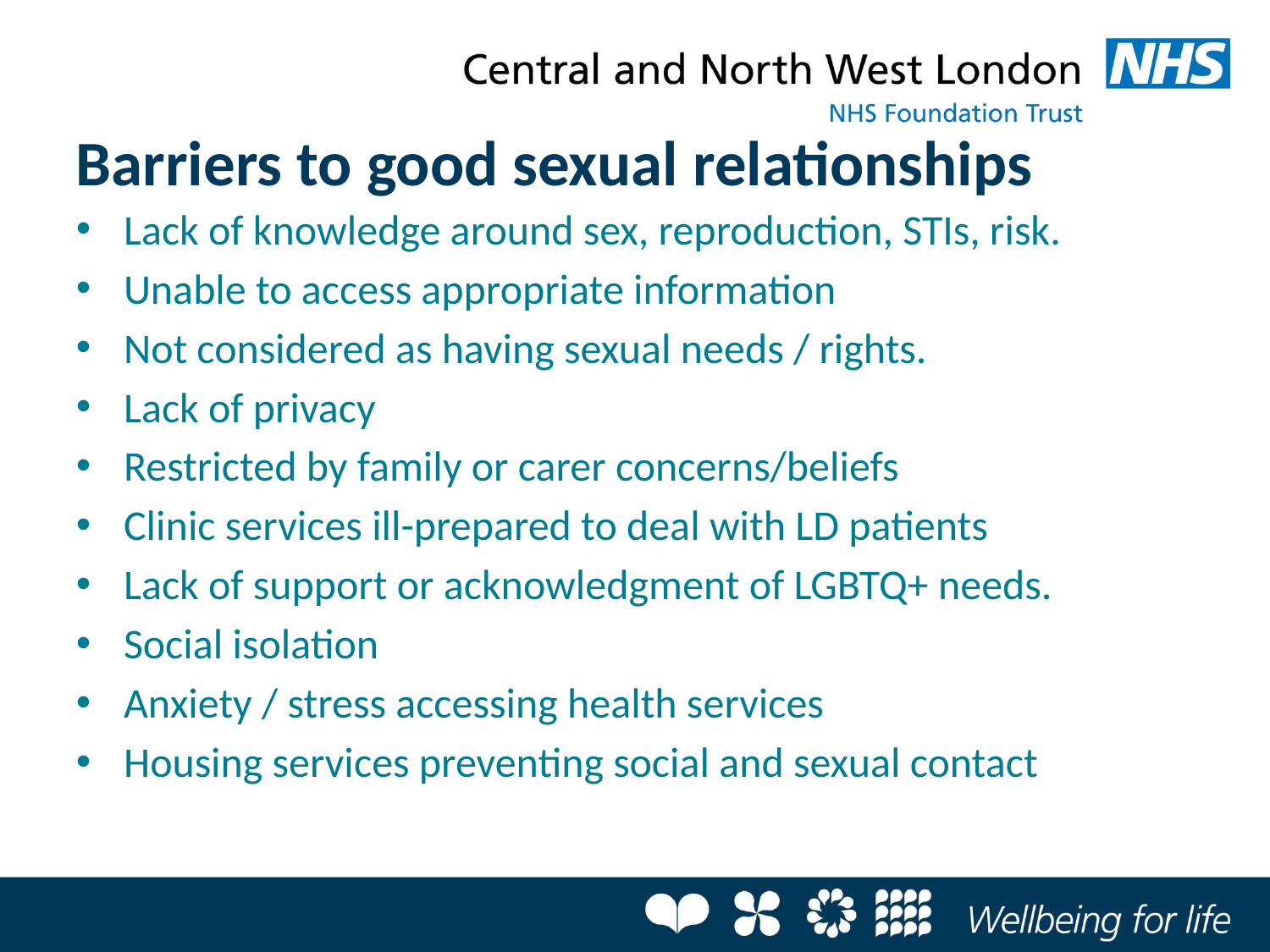

# Barriers to good sexual relationships
Lack of knowledge around sex, reproduction, STIs, risk.
Unable to access appropriate information
Not considered as having sexual needs / rights.
Lack of privacy
Restricted by family or carer concerns/beliefs
Clinic services ill-prepared to deal with LD patients
Lack of support or acknowledgment of LGBTQ+ needs.
Social isolation
Anxiety / stress accessing health services
Housing services preventing social and sexual contact